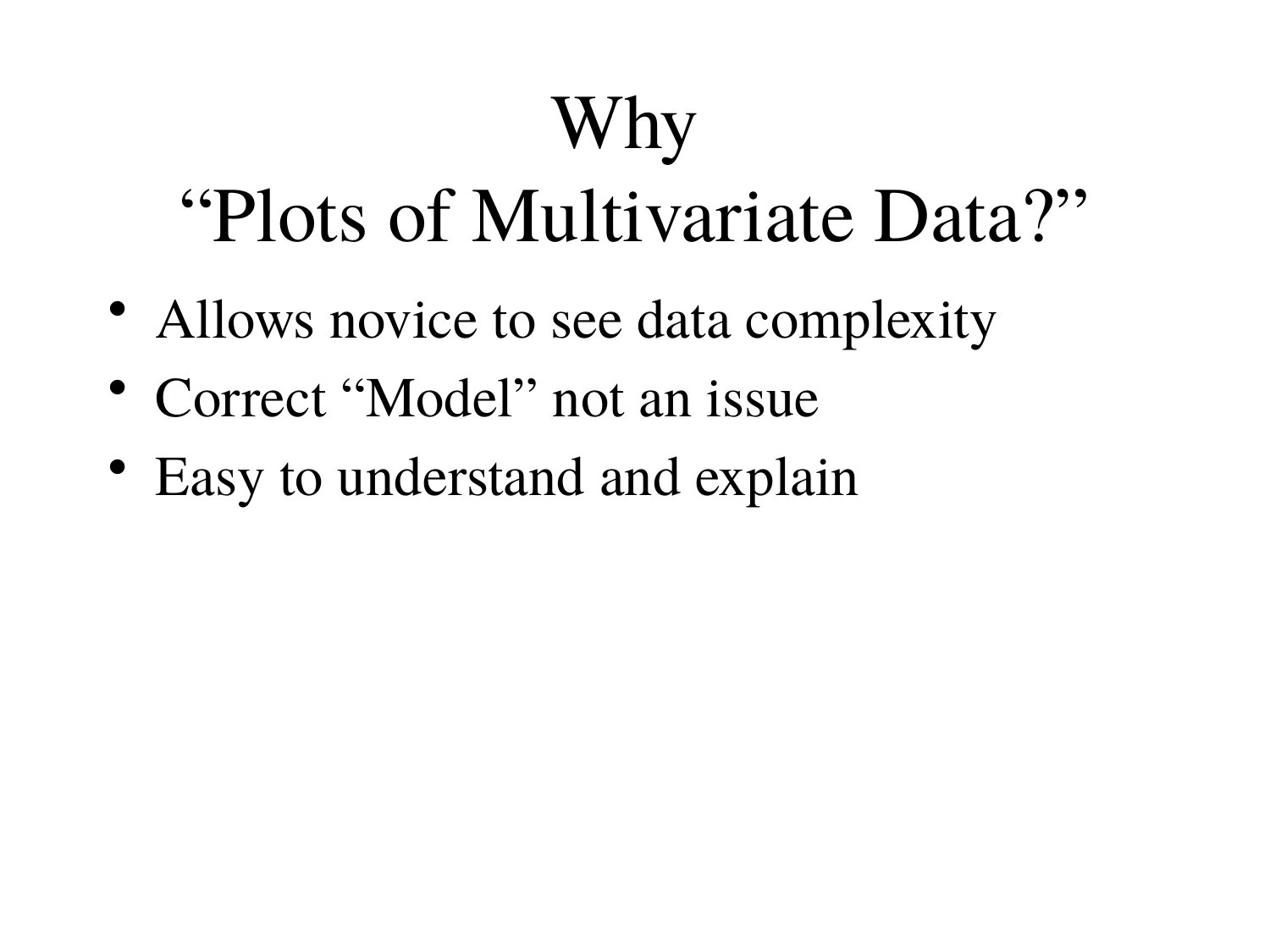

# Why “Plots of Multivariate Data?”
Allows novice to see data complexity
Correct “Model” not an issue
Easy to understand and explain